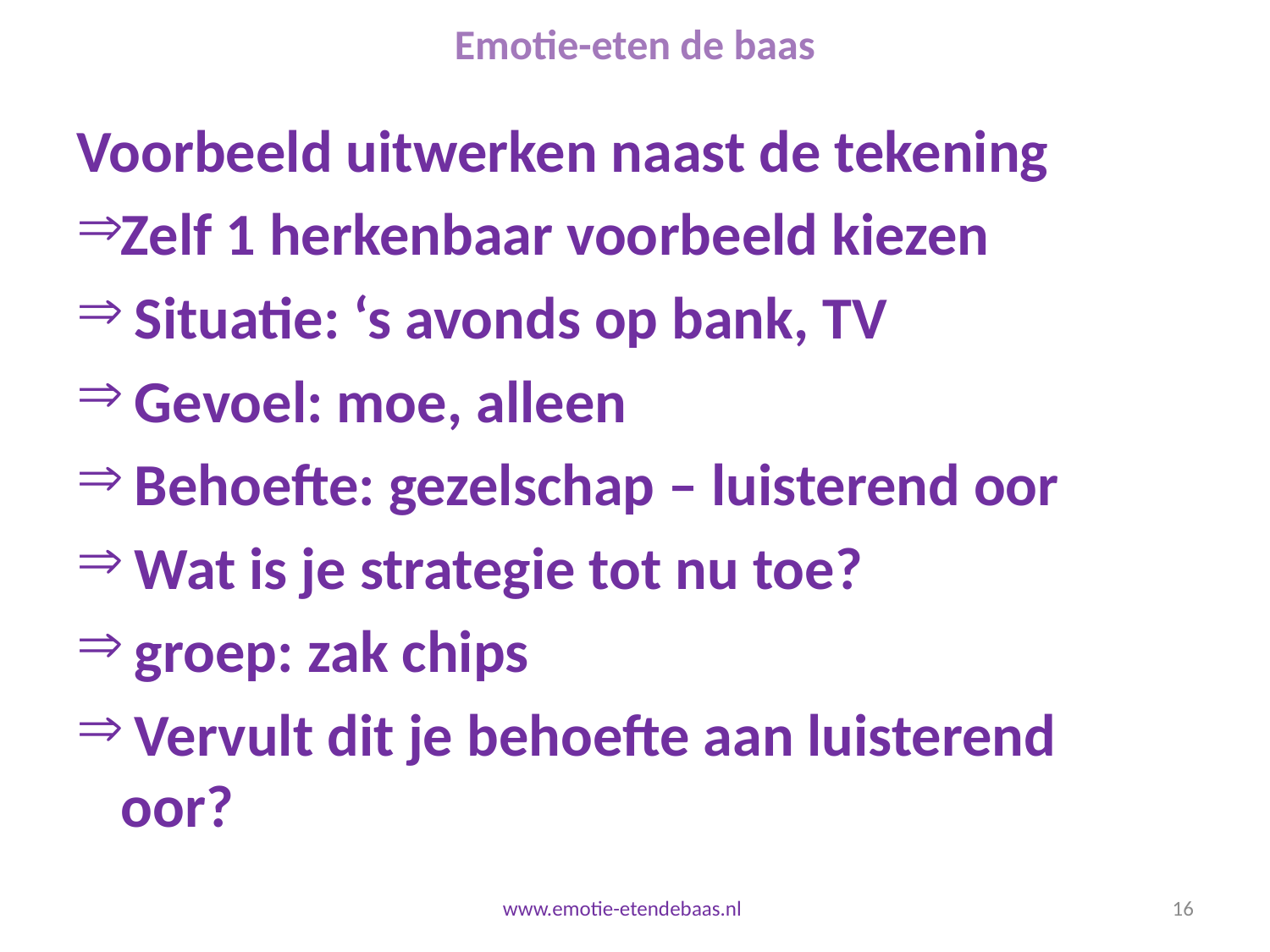

# Emotie-eten de baas
Voorbeeld uitwerken naast de tekening
Zelf 1 herkenbaar voorbeeld kiezen
 Situatie: ‘s avonds op bank, TV
 Gevoel: moe, alleen
 Behoefte: gezelschap – luisterend oor
 Wat is je strategie tot nu toe?
 groep: zak chips
 Vervult dit je behoefte aan luisterend    	oor?
ggg
www.emotie-etendebaas.nl
16